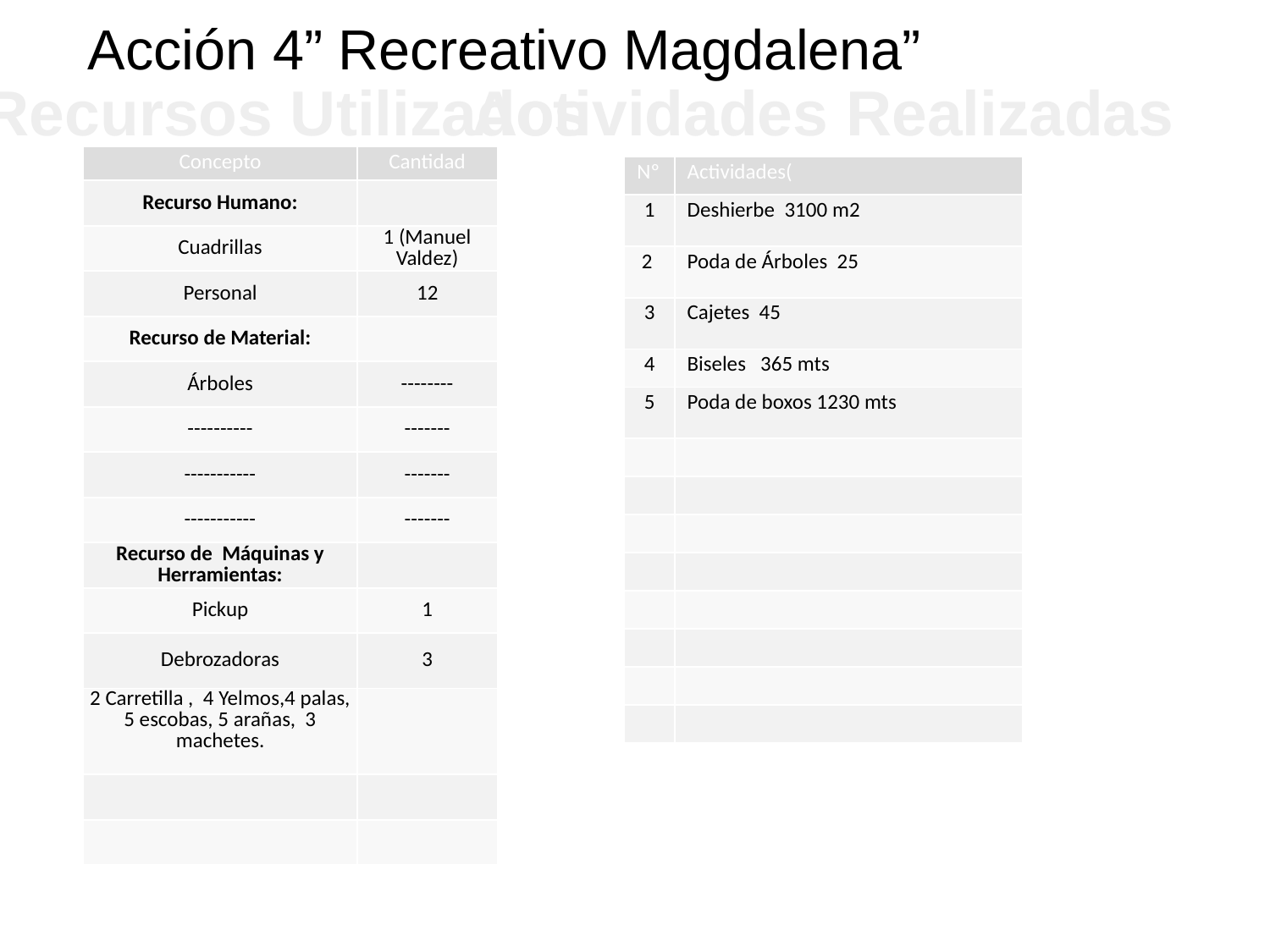

Acción 4” Recreativo Magdalena”
Recursos Utilizados
Actividades Realizadas

| Concepto | Cantidad |
| --- | --- |
| Recurso Humano: |  |
| Cuadrillas | 1 (Manuel Valdez) |
| Personal | 12 |
| Recurso de Material: |  |
| Árboles | -------- |
| ---------- | ------- |
| ----------- | ------- |
| ----------- | ------- |
| Recurso de Máquinas y Herramientas: |  |
| Pickup | 1 |
| Debrozadoras | 3 |
| 2 Carretilla , 4 Yelmos,4 palas, 5 escobas, 5 arañas, 3 machetes. |  |
|  |  |
|  |  |
| Nº | Actividades( |
| --- | --- |
| 1 | Deshierbe 3100 m2 |
| 2 | Poda de Árboles 25 |
| 3 | Cajetes 45 |
| 4 | Biseles 365 mts |
| 5 | Poda de boxos 1230 mts |
|  |  |
|  |  |
|  |  |
|  |  |
|  |  |
|  |  |
|  |  |
|  |  |